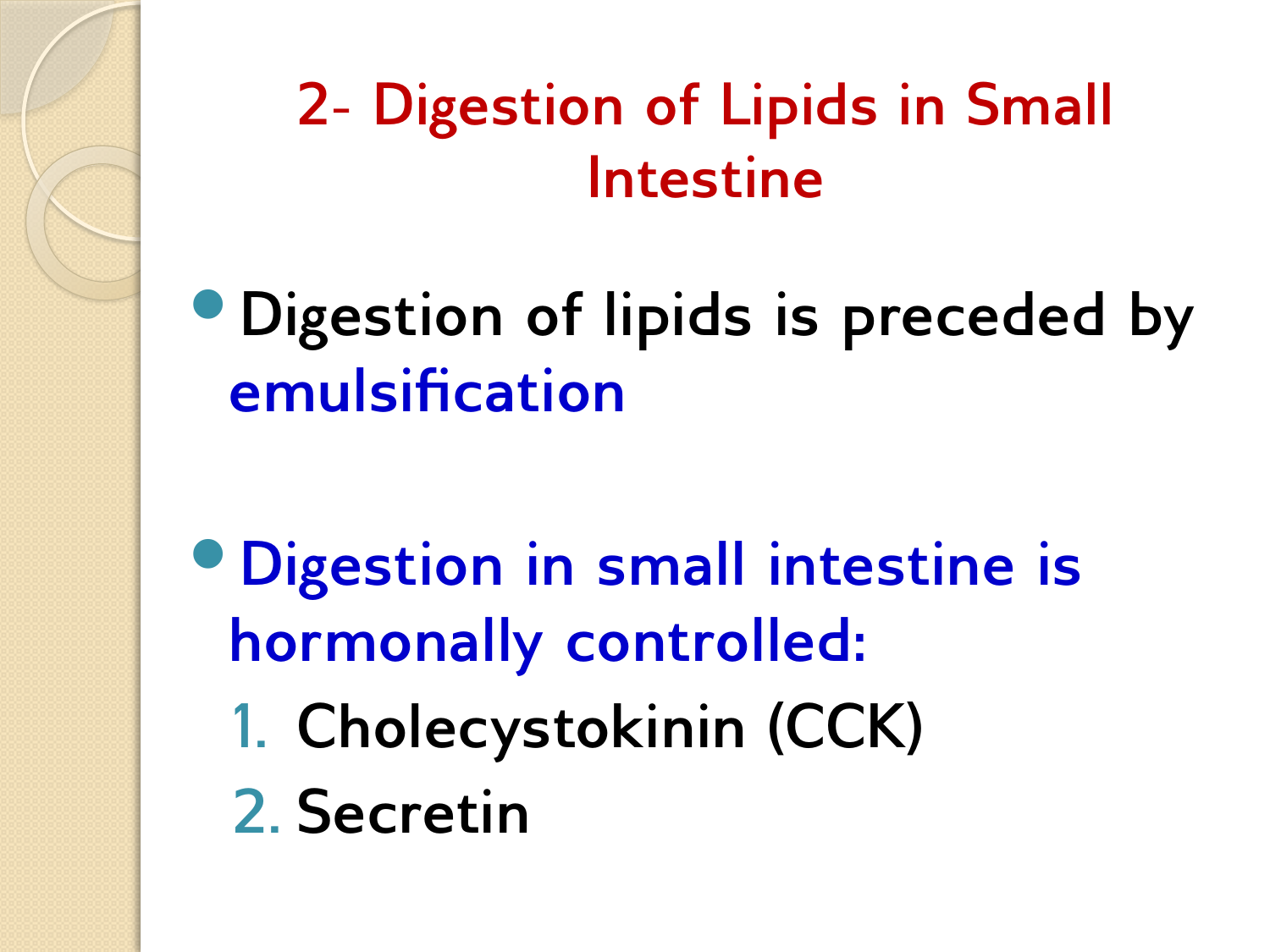

# 2- Digestion of Lipids in Small Intestine
Digestion of lipids is preceded by emulsification

Digestion in small intestine is hormonally controlled:
Cholecystokinin (CCK)
Secretin